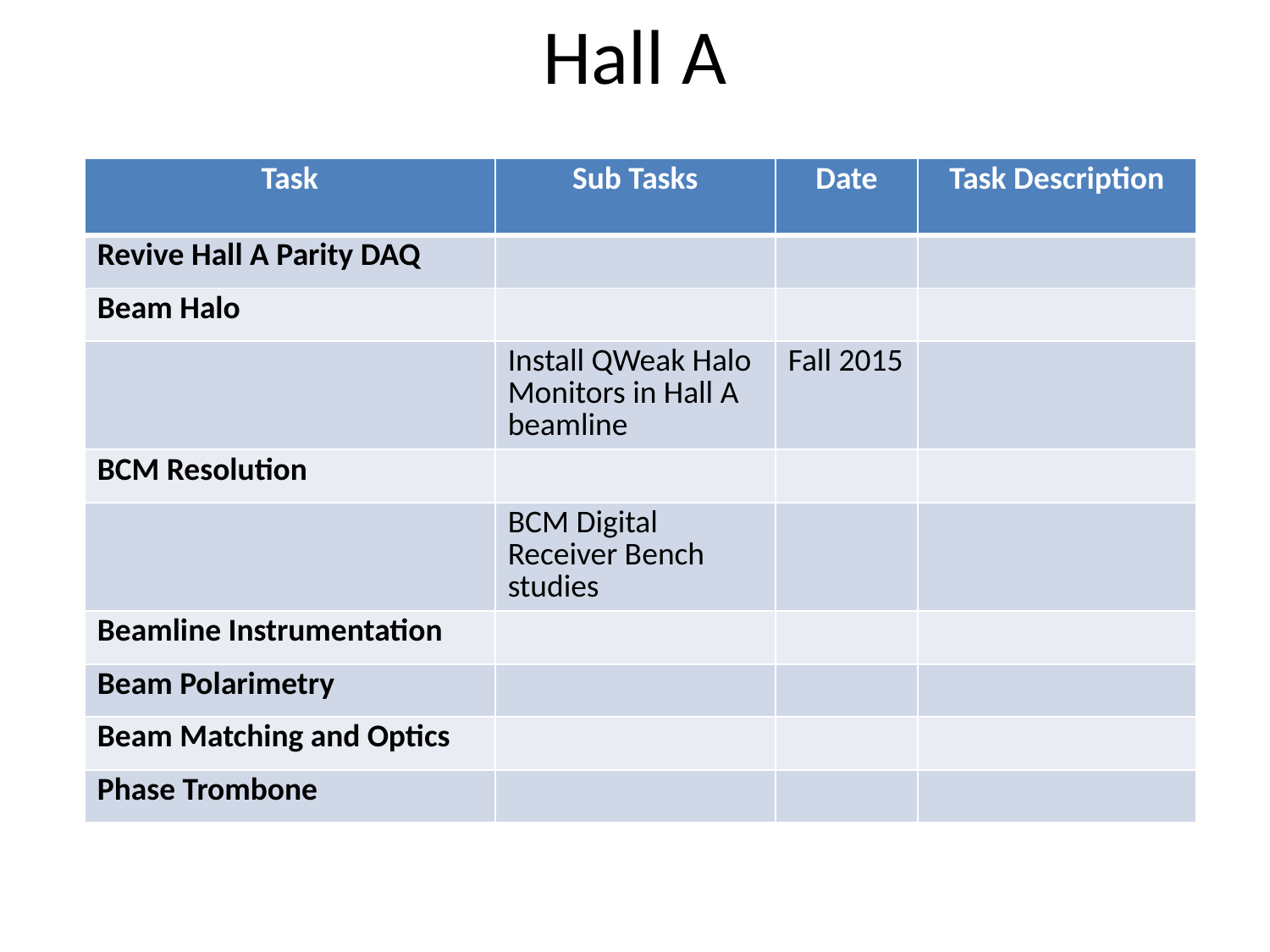

# Hall A
| Task | Sub Tasks | Date | Task Description |
| --- | --- | --- | --- |
| Revive Hall A Parity DAQ |  |  |  |
| Beam Halo |  |  |  |
|  | Install QWeak Halo Monitors in Hall A beamline | Fall 2015 |  |
| BCM Resolution |  |  |  |
|  | BCM Digital Receiver Bench studies |  |  |
| Beamline Instrumentation |  |  |  |
| Beam Polarimetry |  |  |  |
| Beam Matching and Optics |  |  |  |
| Phase Trombone |  |  |  |